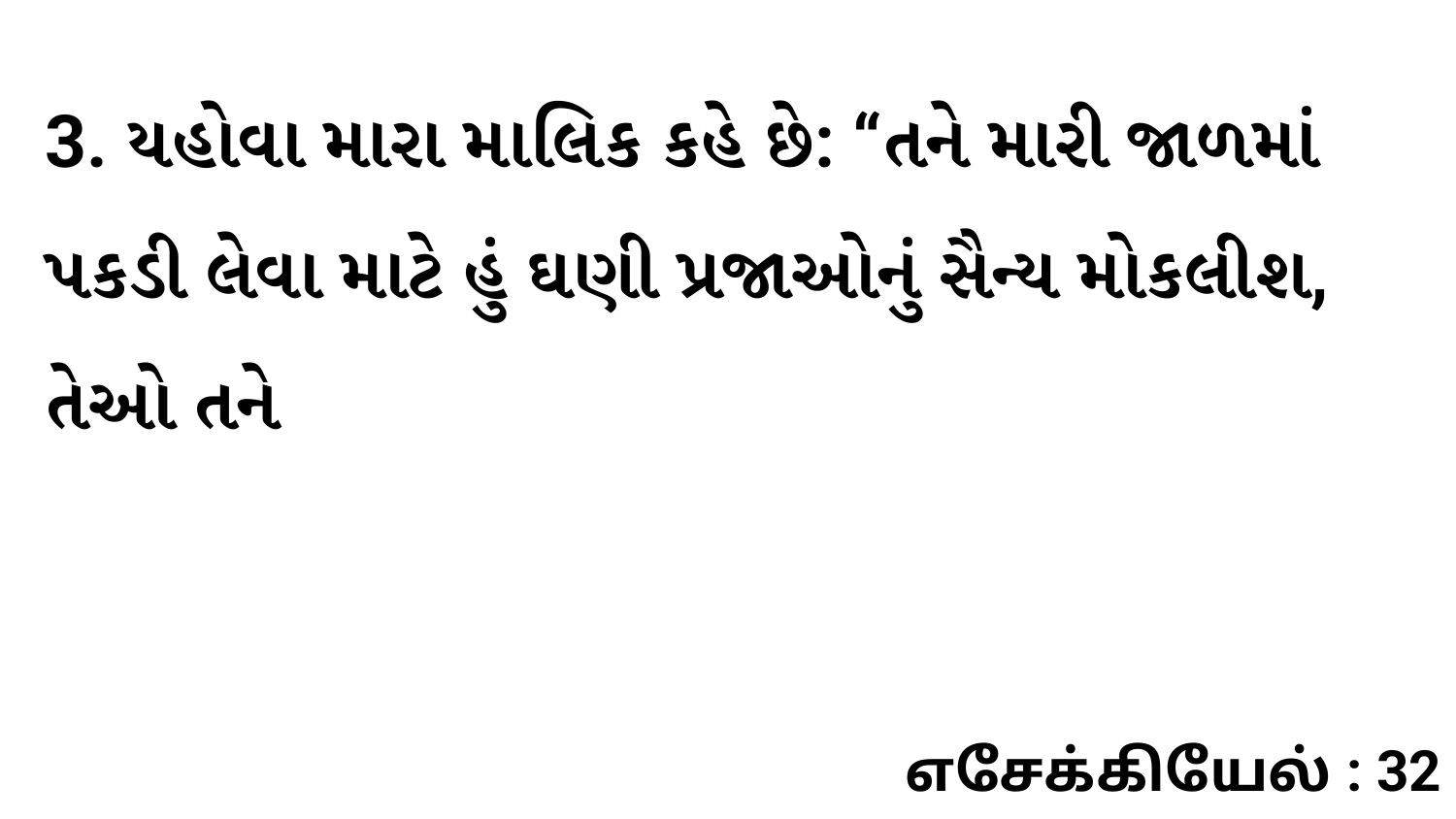

3. યહોવા મારા માલિક કહે છે: “તને મારી જાળમાં પકડી લેવા માટે હું ઘણી પ્રજાઓનું સૈન્ય મોકલીશ, તેઓ તને
எசேக்கியேல் : 32